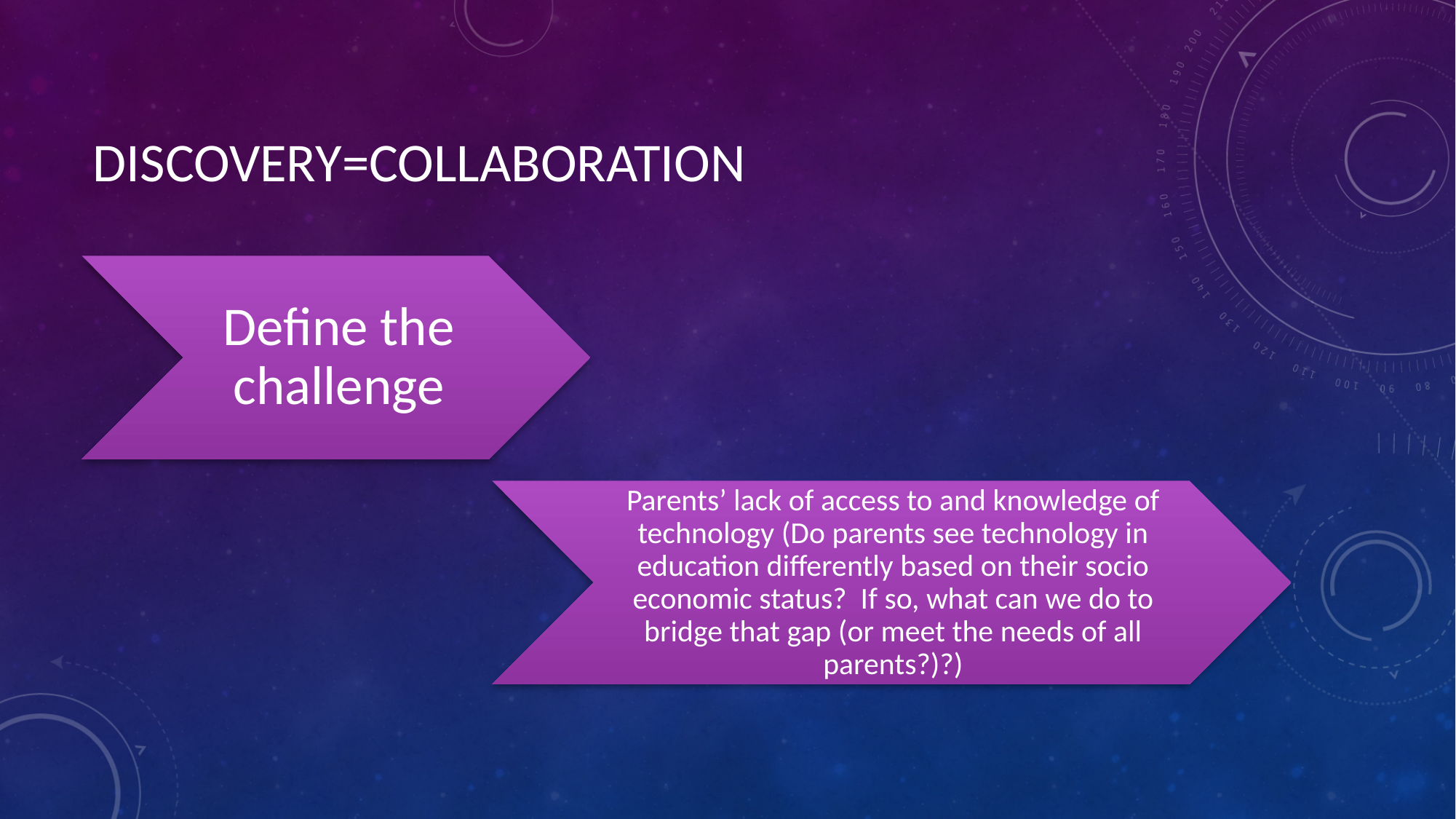

# Discovery=Collaboration
Define the challenge
Parents’ lack of access to and knowledge of technology (Do parents see technology in education differently based on their socio economic status?  If so, what can we do to bridge that gap (or meet the needs of all parents?)?)